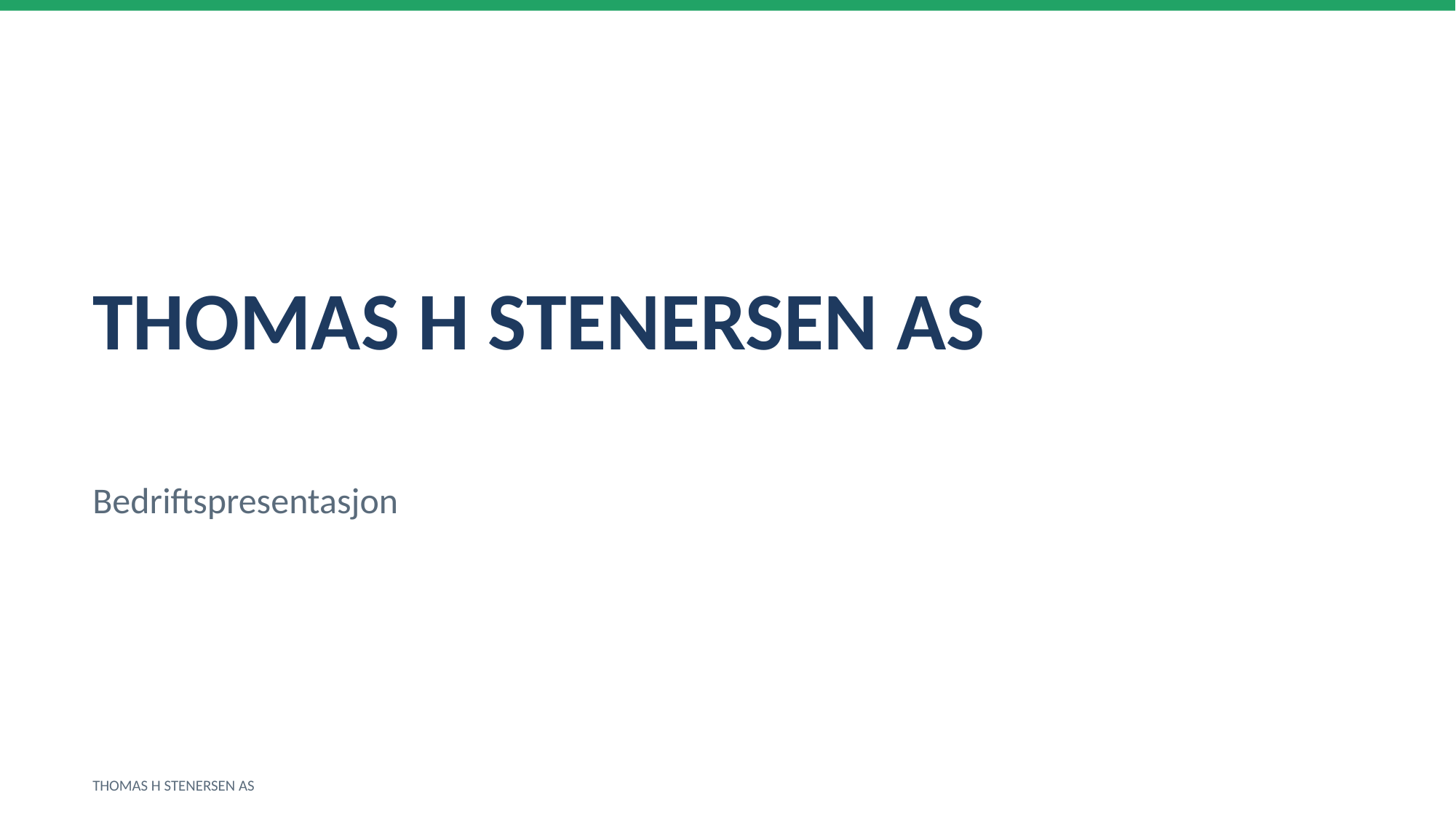

THOMAS H STENERSEN AS
Bedriftspresentasjon
THOMAS H STENERSEN AS